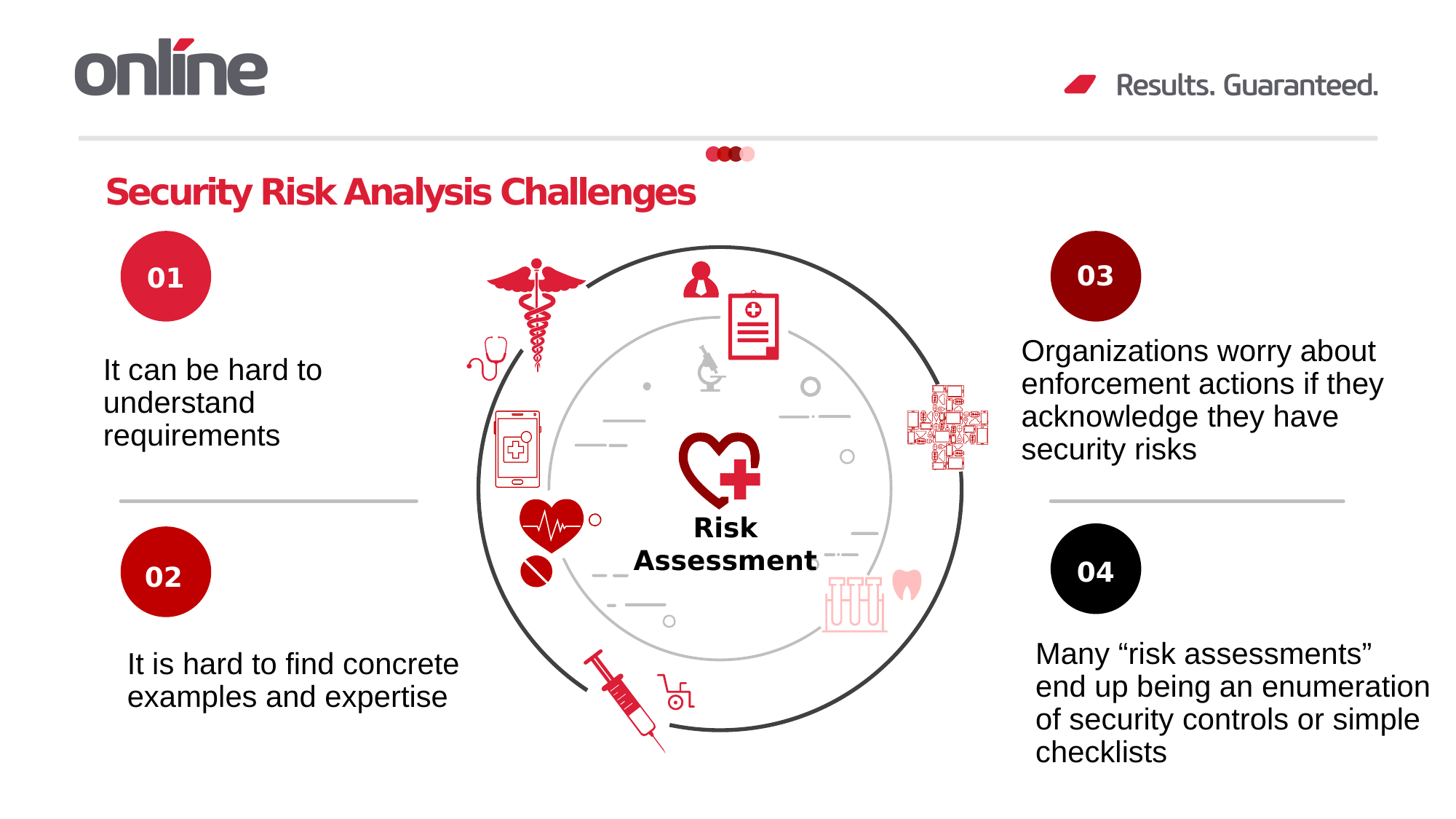

15

Security Risk Analysis Challenges

03
01

Organizations worry about enforcement actions if they acknowledge they have security risks

It can be hard to understand requirements

Risk
Assessment

04

02

Many “risk assessments” end up being an enumeration of security controls or simple checklists
It is hard to find concrete examples and expertise